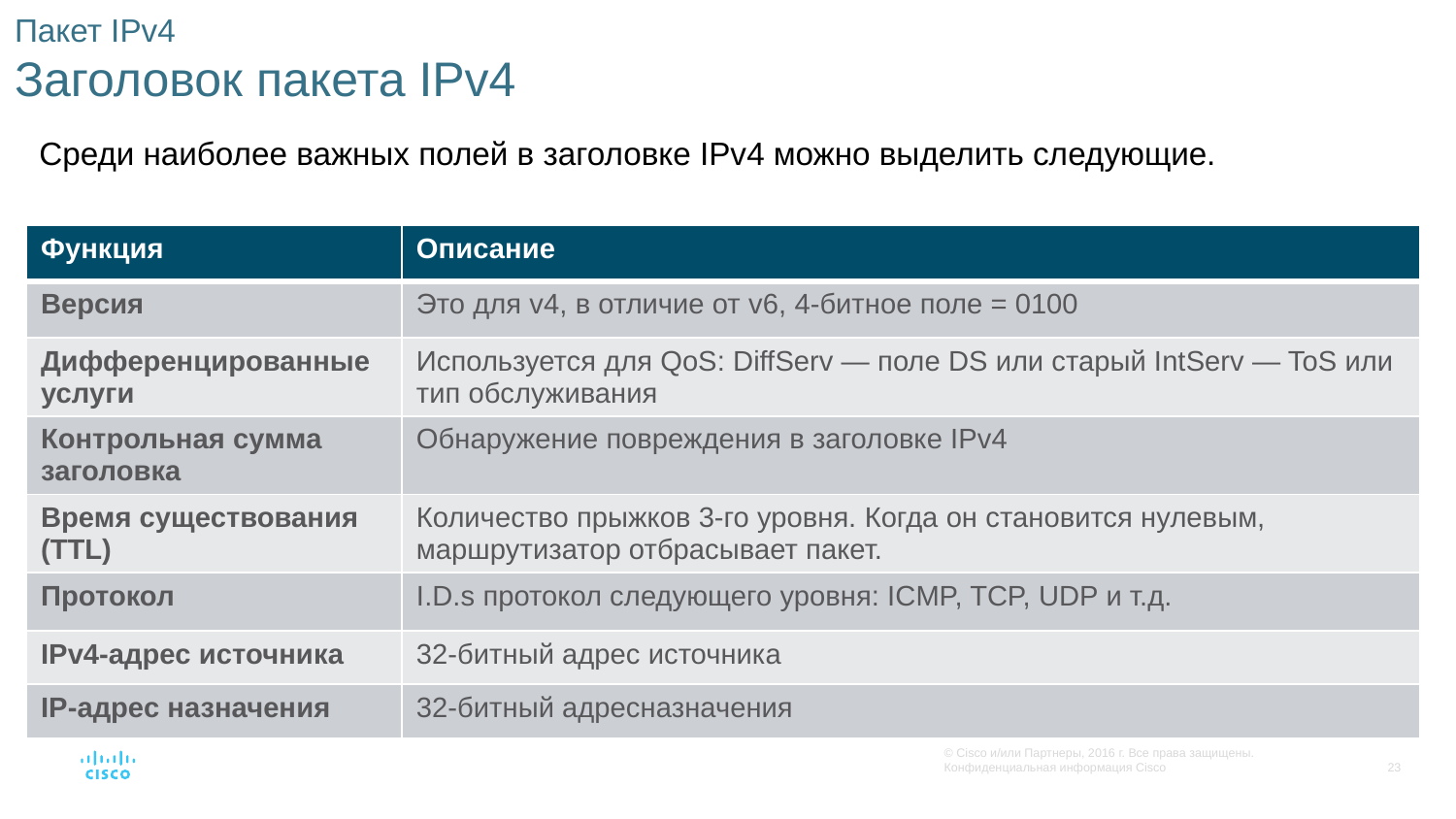

# Пакет IPv4 Заголовок пакета IPv4
Среди наиболее важных полей в заголовке IPv4 можно выделить следующие.
| Функция | Описание |
| --- | --- |
| Версия | Это для v4, в отличие от v6, 4-битное поле = 0100 |
| Дифференцированные услуги | Используется для QoS: DiffServ — поле DS или старый IntServ — ToS или тип обслуживания |
| Контрольная сумма заголовка | Обнаружение повреждения в заголовке IPv4 |
| Время существования (TTL) | Количество прыжков 3-го уровня. Когда он становится нулевым, маршрутизатор отбрасывает пакет. |
| Протокол | I.D.s протокол следующего уровня: ICMP, TCP, UDP и т.д. |
| IPv4-адрес источника | 32-битный адрес источника |
| IP-адрес назначения | 32-битный адресназначения |